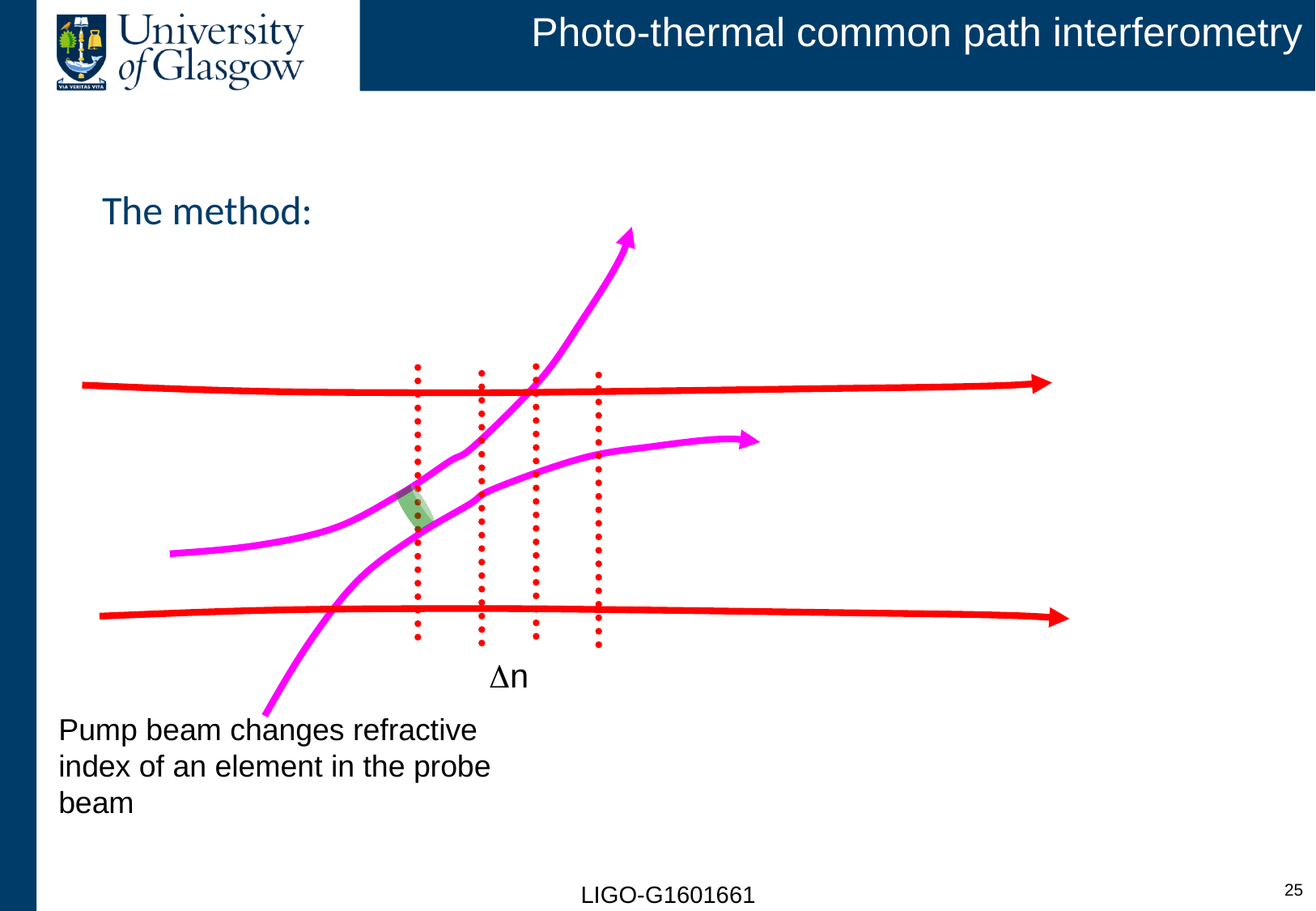

Photo-thermal common path interferometry
The method:

Pump beam changes refractive index of an element in the probe beam
Δn
25